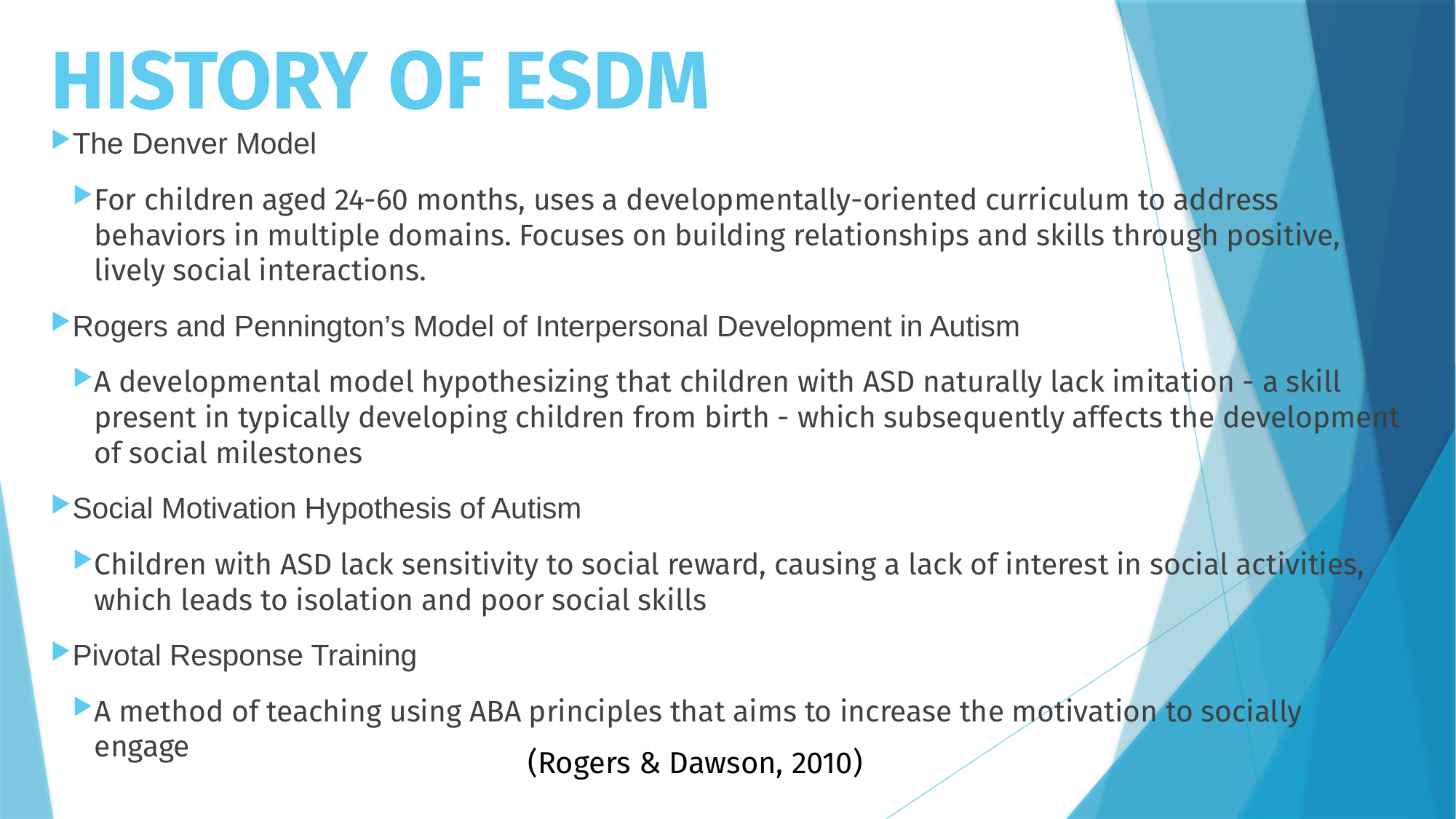

# HISTORY OF ESDM
The Denver Model
For children aged 24-60 months, uses a developmentally-oriented curriculum to address behaviors in multiple domains. Focuses on building relationships and skills through positive, lively social interactions.
Rogers and Pennington’s Model of Interpersonal Development in Autism
A developmental model hypothesizing that children with ASD naturally lack imitation - a skill present in typically developing children from birth - which subsequently affects the development of social milestones
Social Motivation Hypothesis of Autism
Children with ASD lack sensitivity to social reward, causing a lack of interest in social activities, which leads to isolation and poor social skills
Pivotal Response Training
A method of teaching using ABA principles that aims to increase the motivation to socially engage
(Rogers & Dawson, 2010)